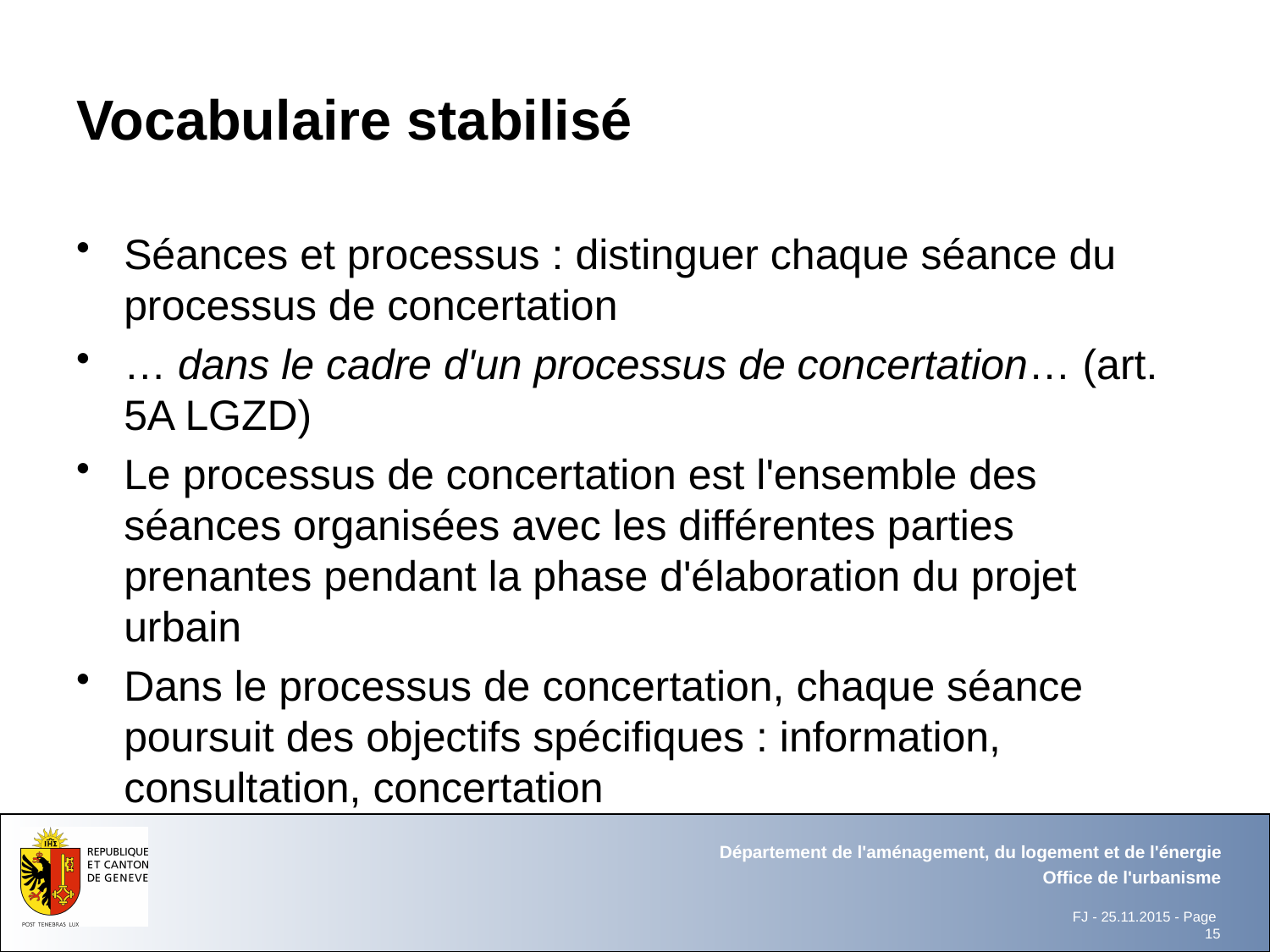

# Vocabulaire stabilisé
Séances et processus : distinguer chaque séance du processus de concertation
… dans le cadre d'un processus de concertation… (art. 5A LGZD)
Le processus de concertation est l'ensemble des séances organisées avec les différentes parties prenantes pendant la phase d'élaboration du projet urbain
Dans le processus de concertation, chaque séance poursuit des objectifs spécifiques : information, consultation, concertation
Département de l'aménagement, du logement et de l'énergie
Office de l'urbanisme